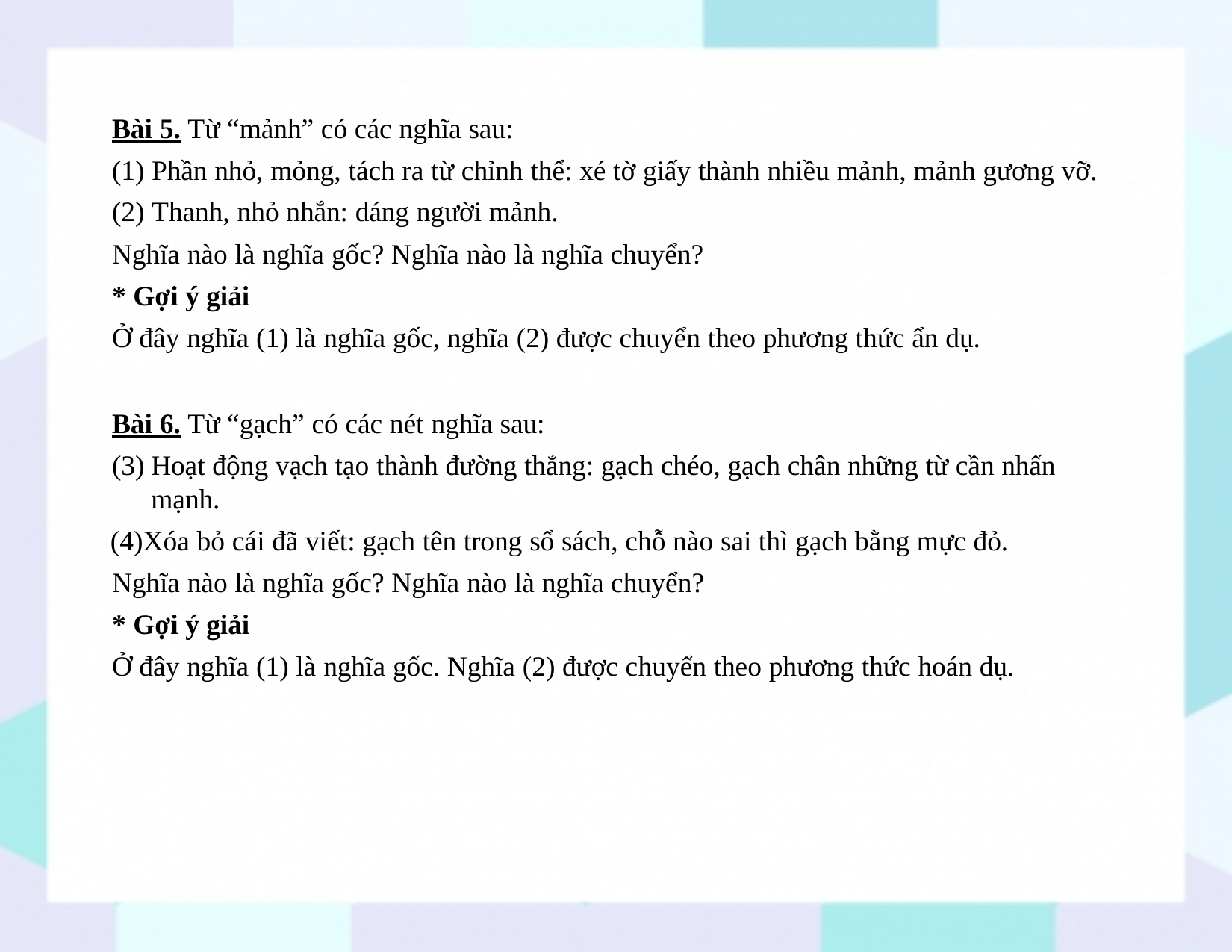

Bài 5. Từ “mảnh” có các nghĩa sau:
Phần nhỏ, mỏng, tách ra từ chỉnh thể: xé tờ giấy thành nhiều mảnh, mảnh gương vỡ.
Thanh, nhỏ nhắn: dáng người mảnh.
Nghĩa nào là nghĩa gốc? Nghĩa nào là nghĩa chuyển?
* Gợi ý giải
Ở đây nghĩa (1) là nghĩa gốc, nghĩa (2) được chuyển theo phương thức ẩn dụ.

Bài 6. Từ “gạch” có các nét nghĩa sau:
Hoạt động vạch tạo thành đường thẳng: gạch chéo, gạch chân những từ cần nhấn mạnh.
Xóa bỏ cái đã viết: gạch tên trong sổ sách, chỗ nào sai thì gạch bằng mực đỏ.  Nghĩa nào là nghĩa gốc? Nghĩa nào là nghĩa chuyển?
* Gợi ý giải
Ở đây nghĩa (1) là nghĩa gốc. Nghĩa (2) được chuyển theo phương thức hoán dụ.